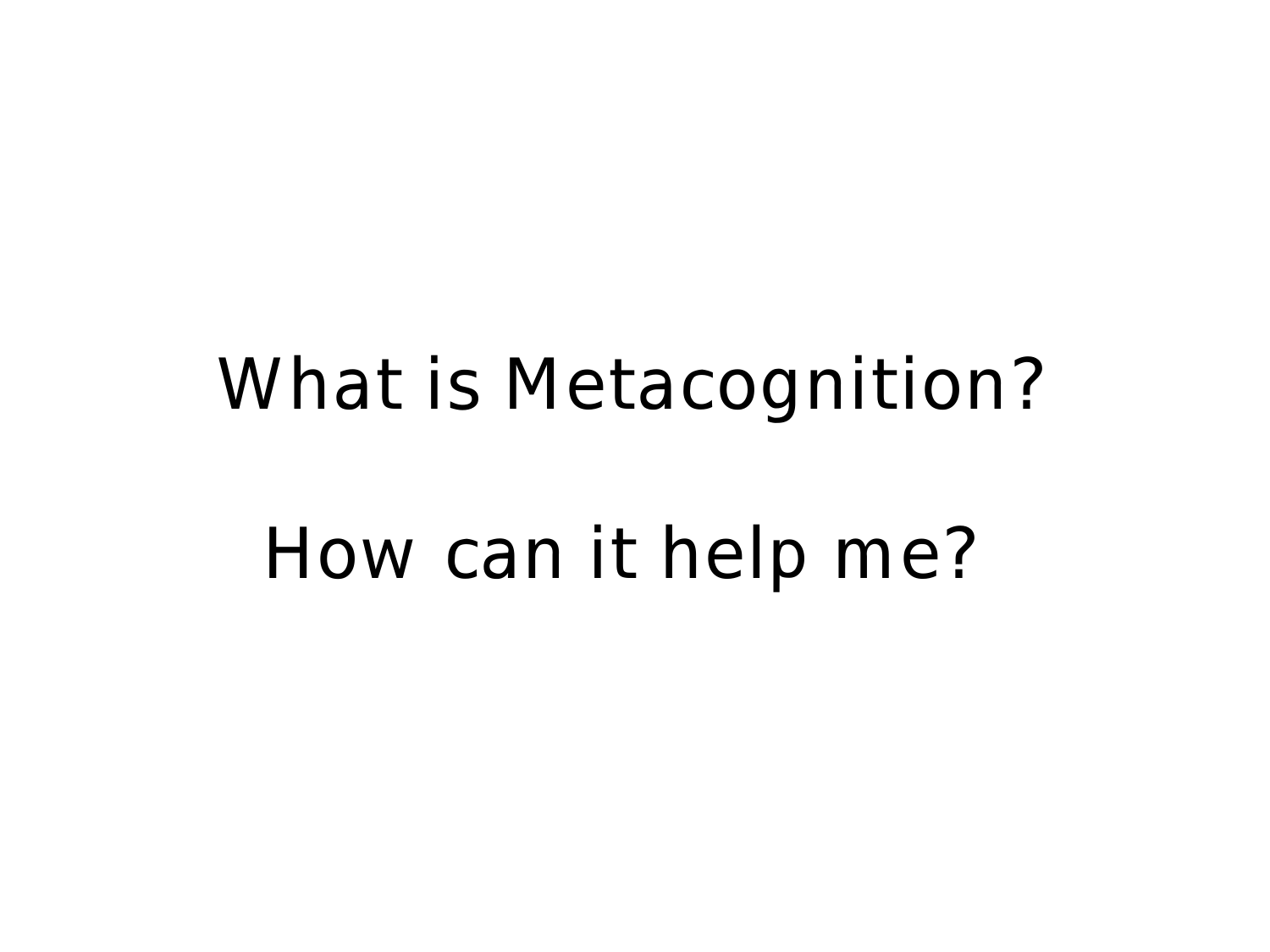

What is Metacognition?

How can it help me?